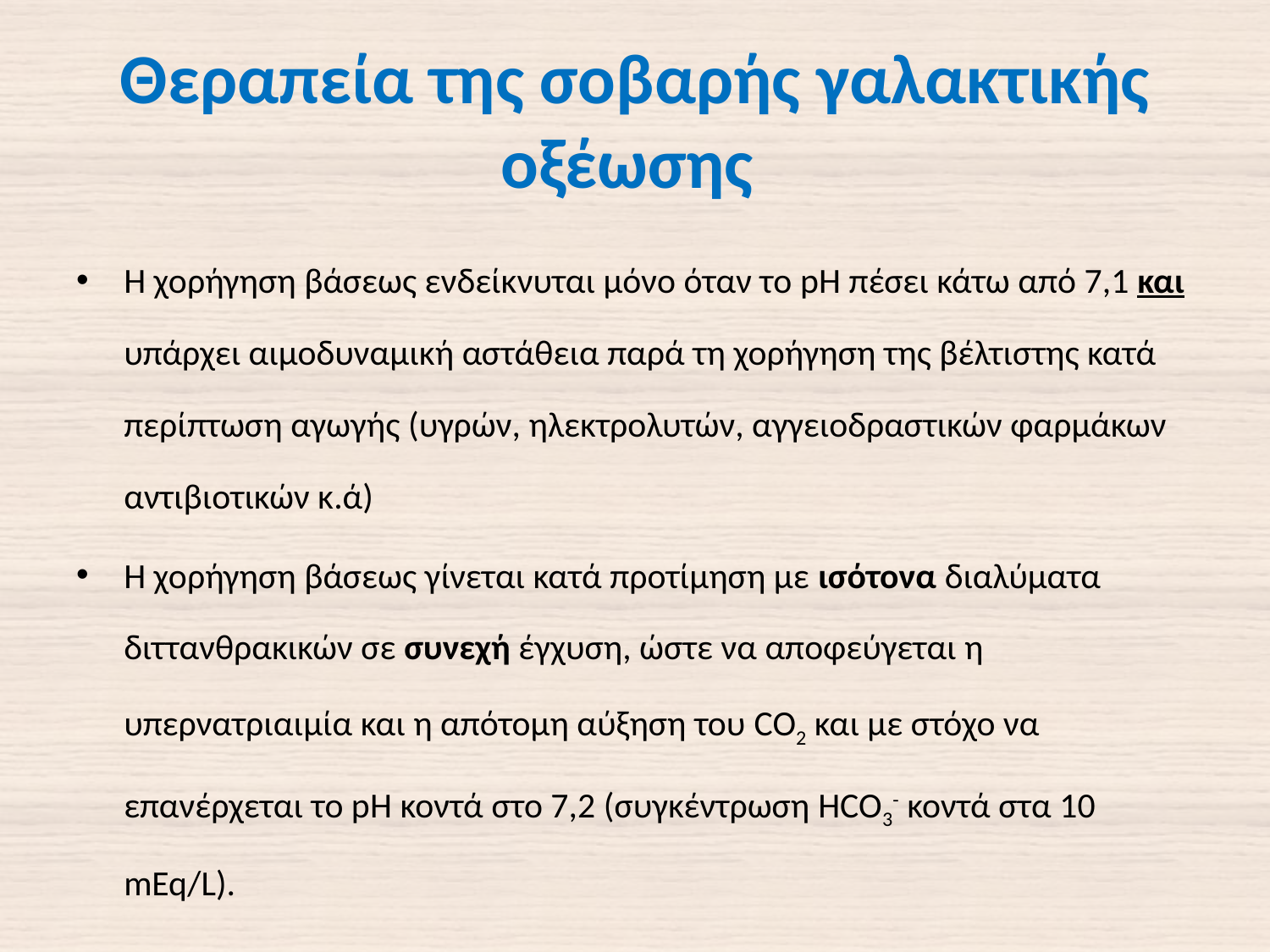

# Θεραπεία της σοβαρής γαλακτικής οξέωσης
Η χορήγηση βάσεως ενδείκνυται μόνο όταν το pH πέσει κάτω από 7,1 και υπάρχει αιμοδυναμική αστάθεια παρά τη χορήγηση της βέλτιστης κατά περίπτωση αγωγής (υγρών, ηλεκτρολυτών, αγγειοδραστικών φαρμάκων αντιβιοτικών κ.ά)
Η χορήγηση βάσεως γίνεται κατά προτίμηση με ισότονα διαλύματα διττανθρακικών σε συνεχή έγχυση, ώστε να αποφεύγεται η υπερνατριαιμία και η απότομη αύξηση του CO2 και με στόχο να επανέρχεται το pH κοντά στο 7,2 (συγκέντρωση HCO3- κοντά στα 10 mEq/L).